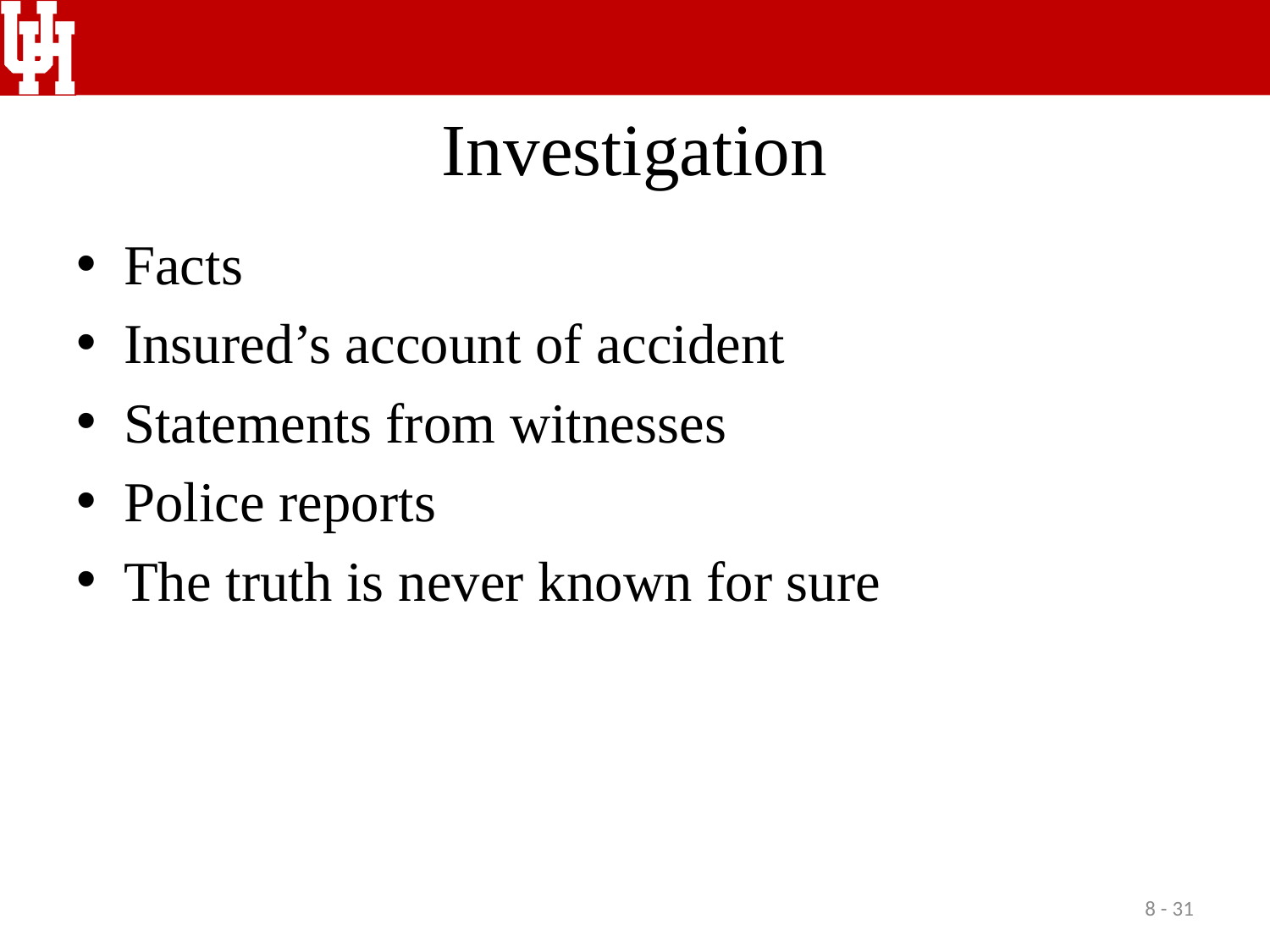

# Investigation
Facts
Insured’s account of accident
Statements from witnesses
Police reports
The truth is never known for sure

8 - 31